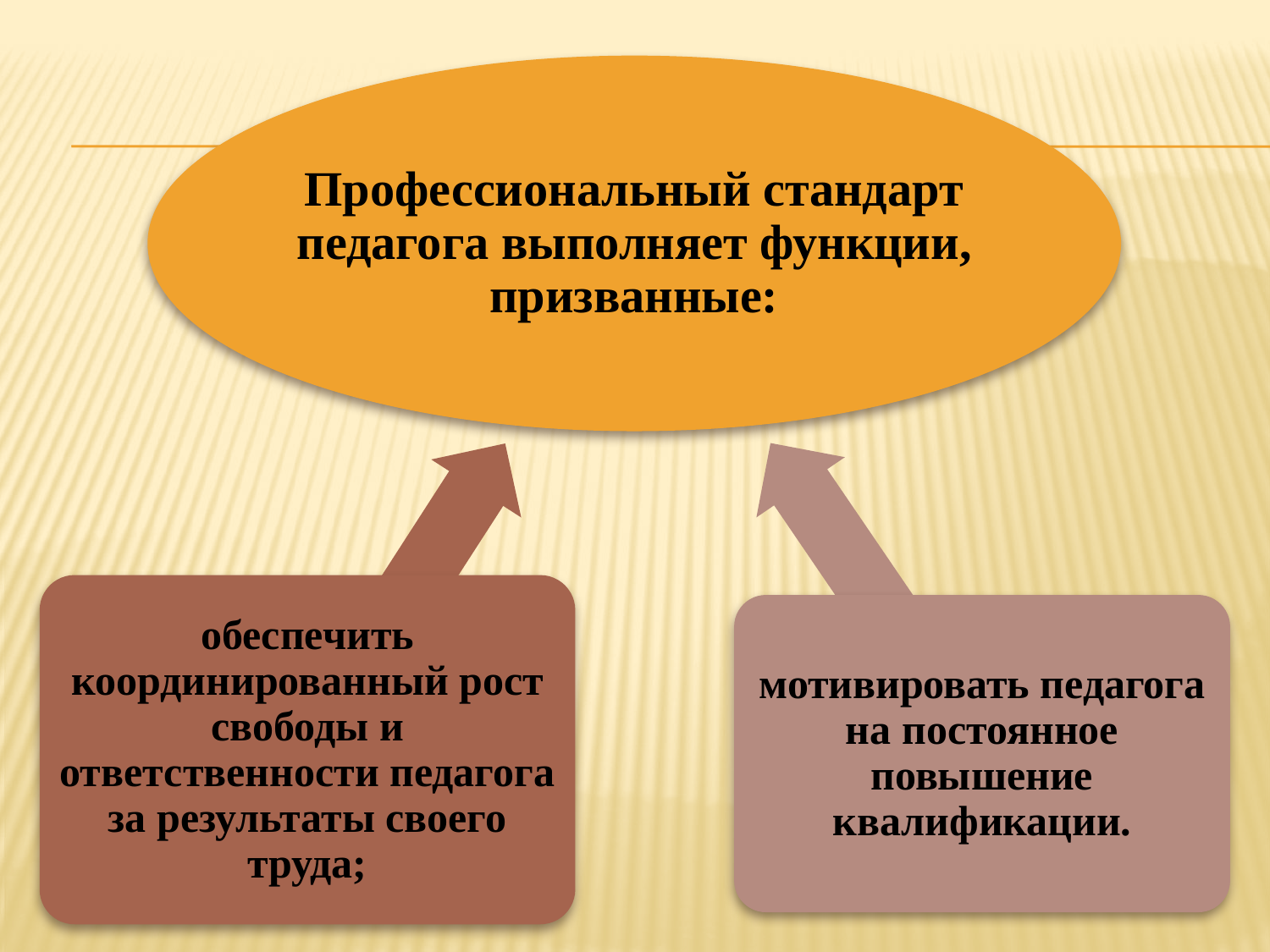

Профессиональный стандарт педагога выполняет функции, призванные:
обеспечить координированный рост свободы и ответственности педагога за результаты своего труда;
мотивировать педагога на постоянное повышение квалификации.